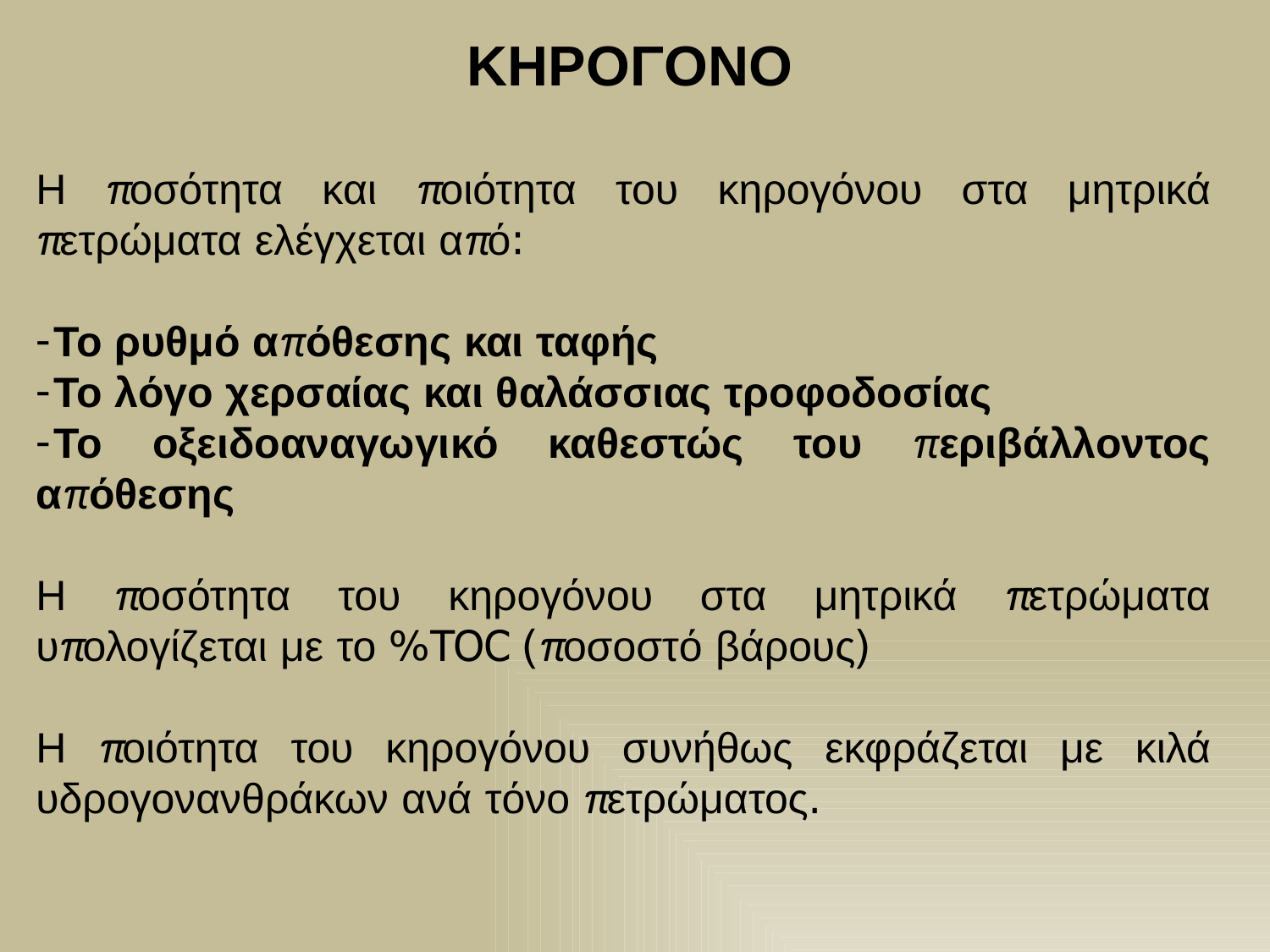

ΚΗΡΟΓΟΝΟ
Η ποσότητα και ποιότητα του κηρογόνου στα μητρικά πετρώματα ελέγχεται από:

-Το ρυθμό απόθεσης και ταφής
-Το λόγο χερσαίας και θαλάσσιας τροφοδοσίας
-Το οξειδοαναγωγικό καθεστώς του περιβάλλοντος απόθεσης

Η ποσότητα του κηρογόνου στα μητρικά πετρώματα υπολογίζεται με το %TOC (ποσοστό βάρους)

Η ποιότητα του κηρογόνου συνήθως εκφράζεται με κιλά υδρογονανθράκων ανά τόνο πετρώματος.